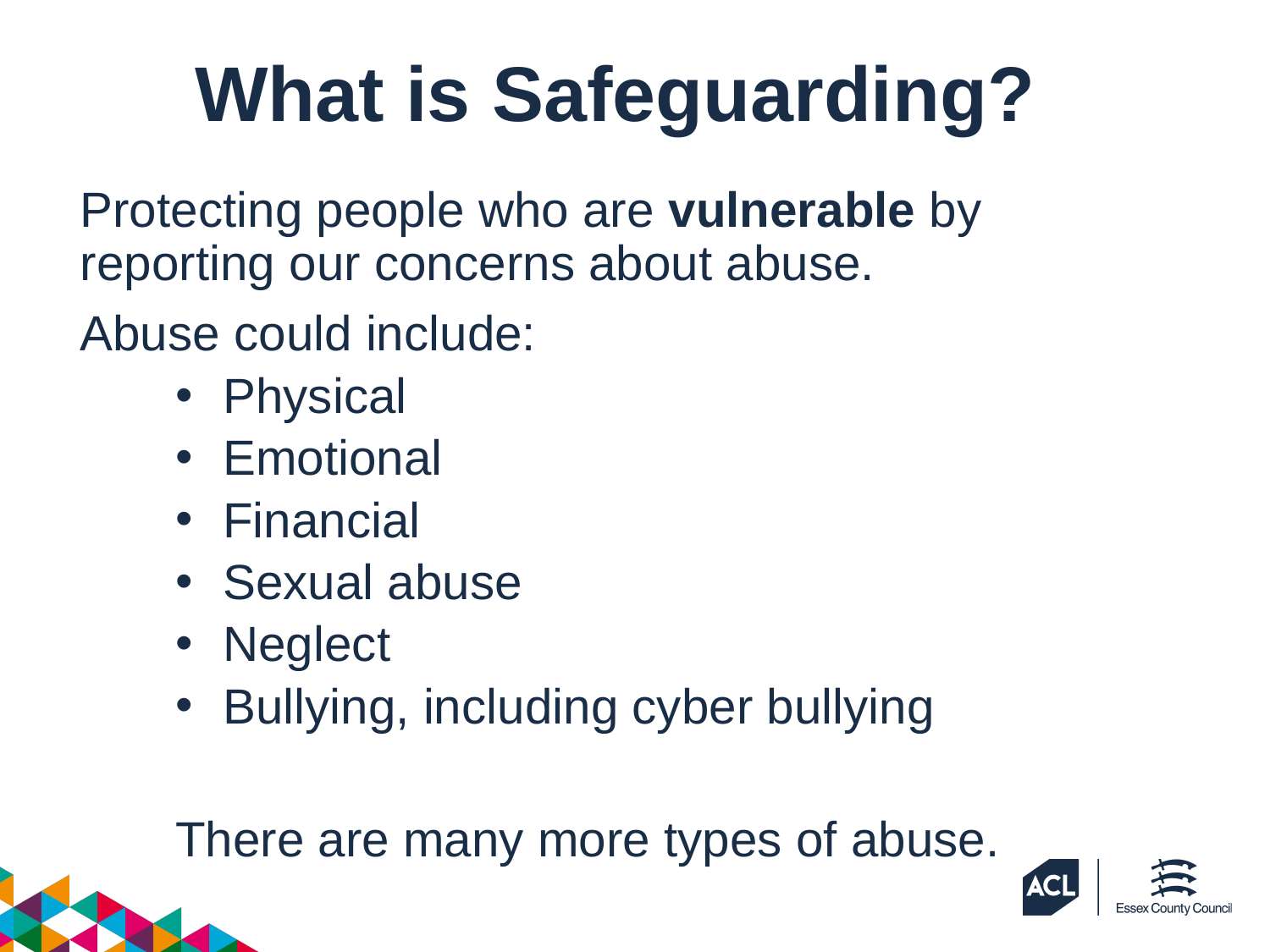

# What is Safeguarding?
Protecting people who are vulnerable by reporting our concerns about abuse.
Abuse could include:
Physical
Emotional
Financial
Sexual abuse
Neglect
Bullying, including cyber bullying

There are many more types of abuse.